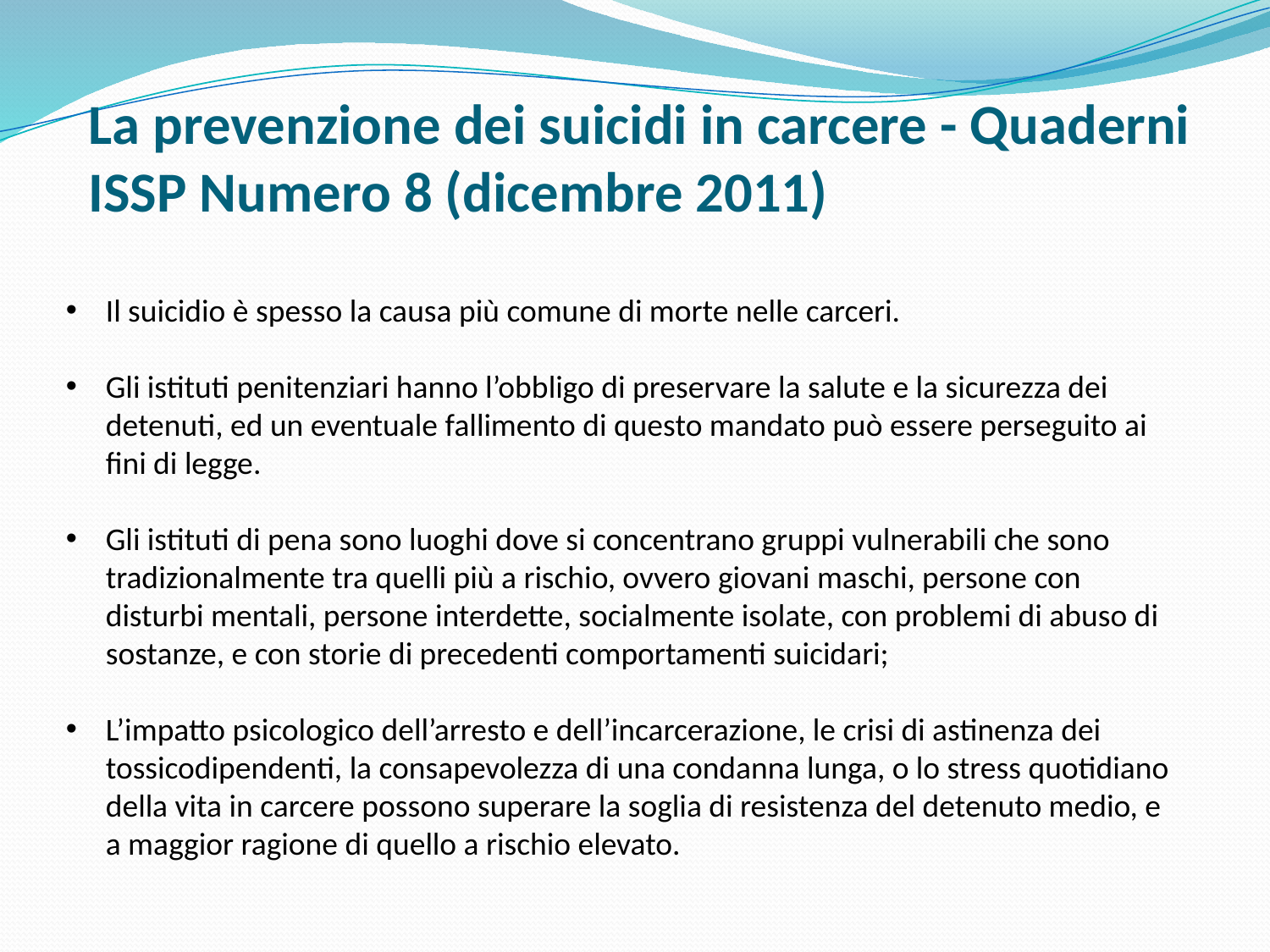

# La prevenzione dei suicidi in carcere - Quaderni ISSP Numero 8 (dicembre 2011)
Il suicidio è spesso la causa più comune di morte nelle carceri.

Gli istituti penitenziari hanno l’obbligo di preservare la salute e la sicurezza dei detenuti, ed un eventuale fallimento di questo mandato può essere perseguito ai fini di legge.

Gli istituti di pena sono luoghi dove si concentrano gruppi vulnerabili che sono tradizionalmente tra quelli più a rischio, ovvero giovani maschi, persone con disturbi mentali, persone interdette, socialmente isolate, con problemi di abuso di sostanze, e con storie di precedenti comportamenti suicidari;

L’impatto psicologico dell’arresto e dell’incarcerazione, le crisi di astinenza dei tossicodipendenti, la consapevolezza di una condanna lunga, o lo stress quotidiano della vita in carcere possono superare la soglia di resistenza del detenuto medio, e a maggior ragione di quello a rischio elevato.